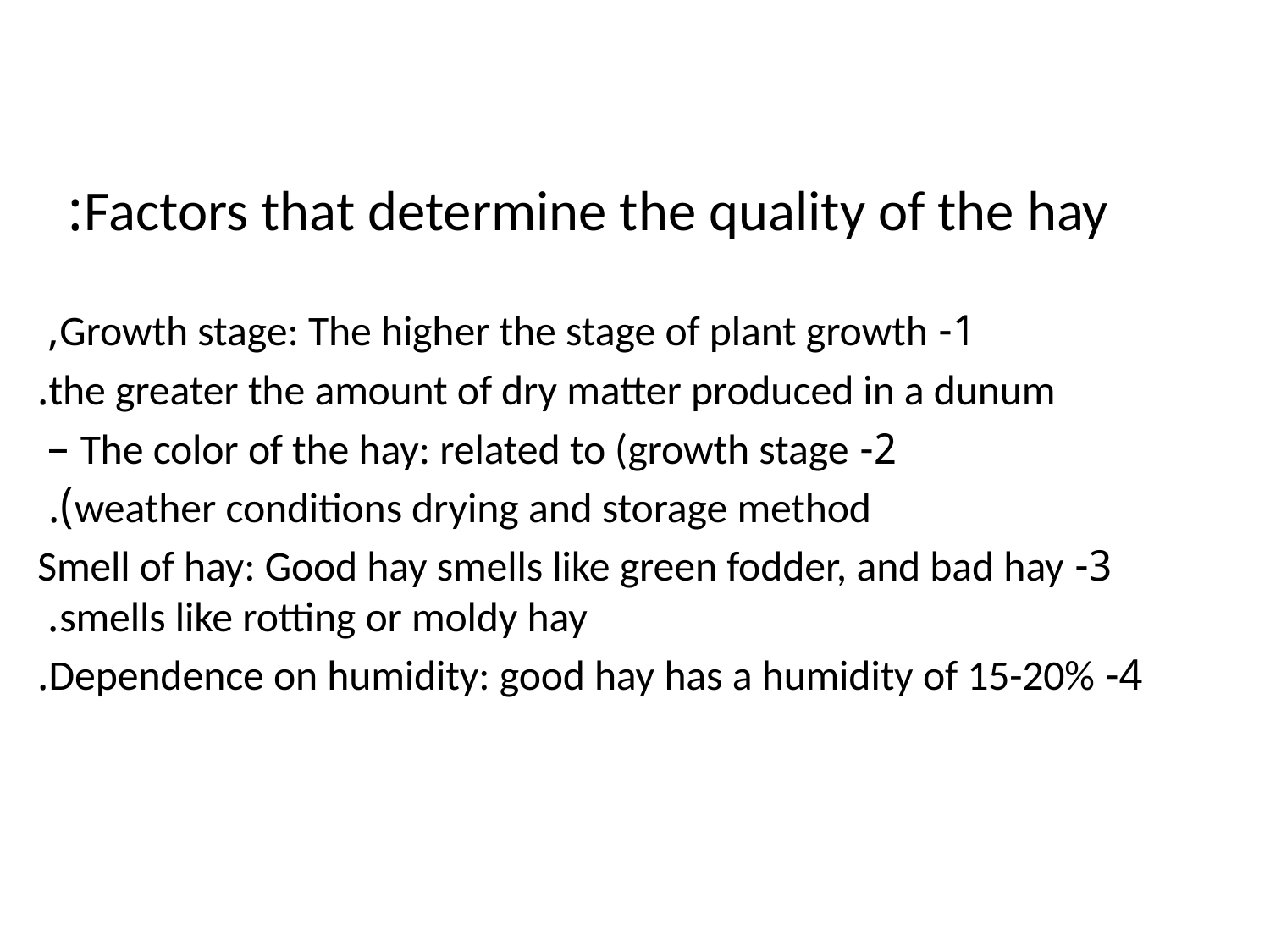

# Factors that determine the quality of the hay:
	1- Growth stage: The higher the stage of plant growth,
the greater the amount of dry matter produced in a dunum.
	2- The color of the hay: related to (growth stage –
weather conditions drying and storage method).
	3- Smell of hay: Good hay smells like green fodder, and bad hay smells like rotting or moldy hay.
	4- Dependence on humidity: good hay has a humidity of 15-20%.